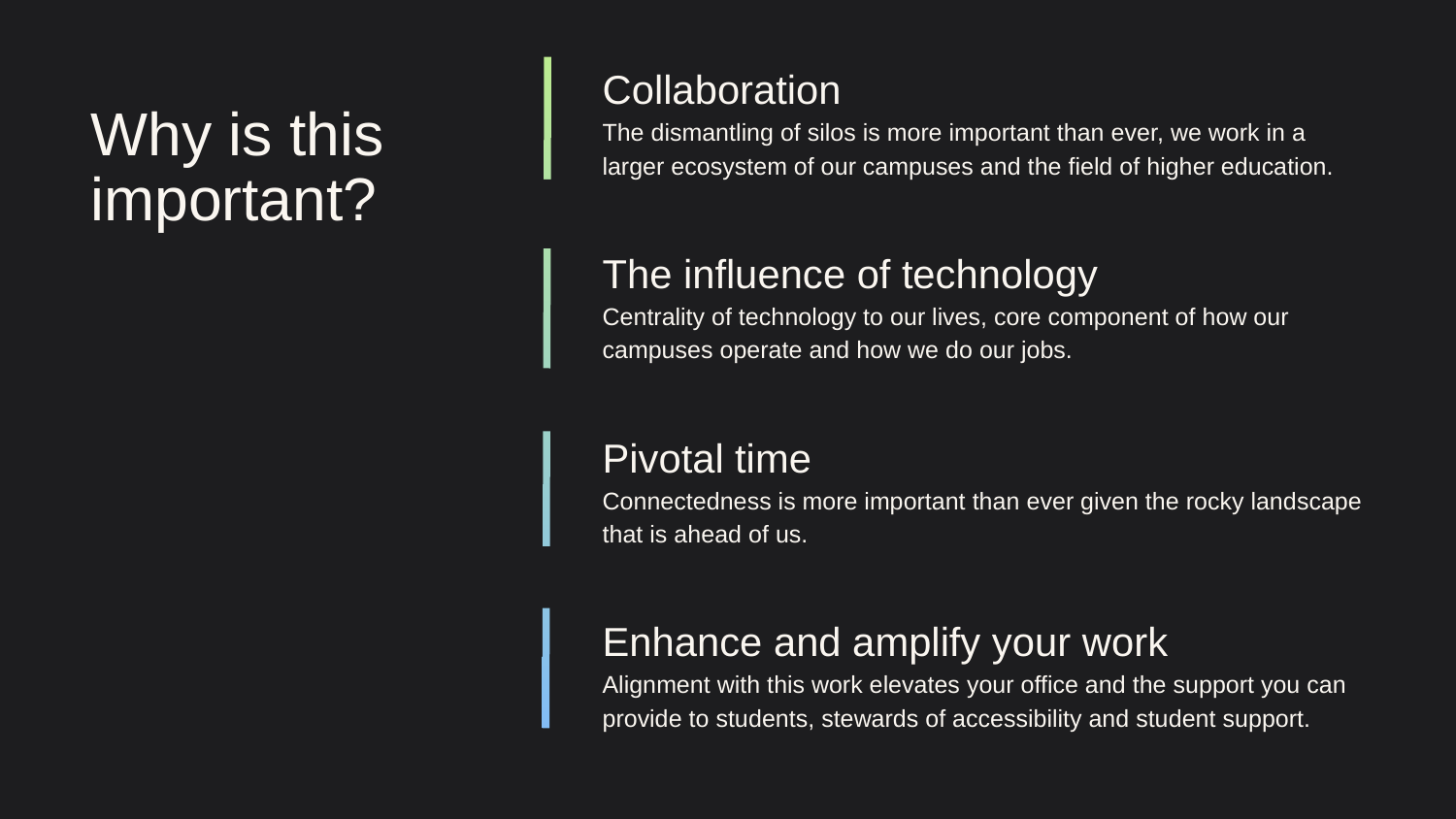

Collaboration
The dismantling of silos is more important than ever, we work in a larger ecosystem of our campuses and the field of higher education.

# Why is this important?

The influence of technology
Centrality of technology to our lives, core component of how our campuses operate and how we do our jobs.

Pivotal time
Connectedness is more important than ever given the rocky landscape that is ahead of us.

Enhance and amplify your work
Alignment with this work elevates your office and the support you can provide to students, stewards of accessibility and student support.